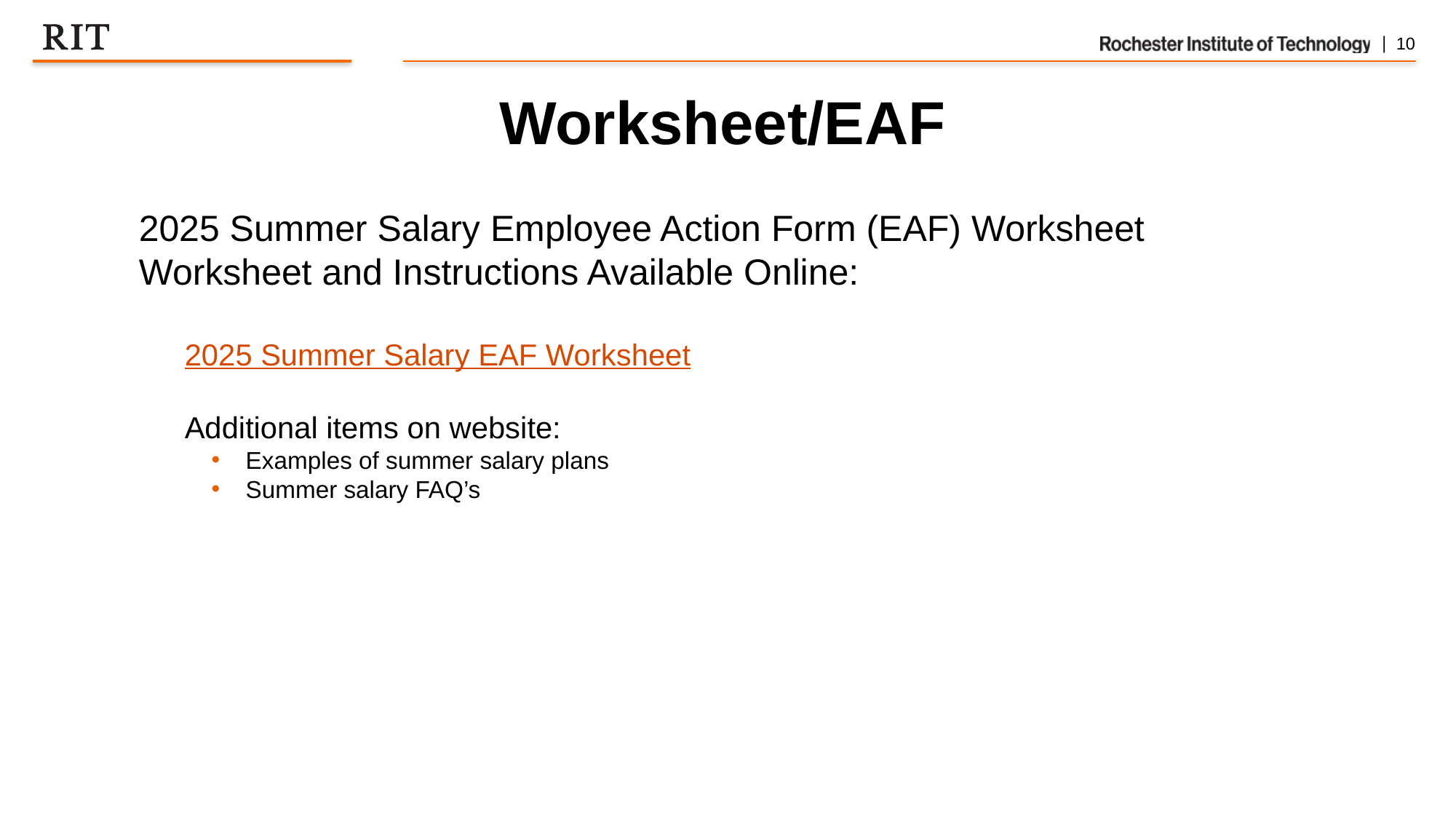

# Worksheet/EAF
2025 Summer Salary Employee Action Form (EAF) Worksheet
Worksheet and Instructions Available Online:

2025 Summer Salary EAF Worksheet
Additional items on website:
Examples of summer salary plans
Summer salary FAQ’s